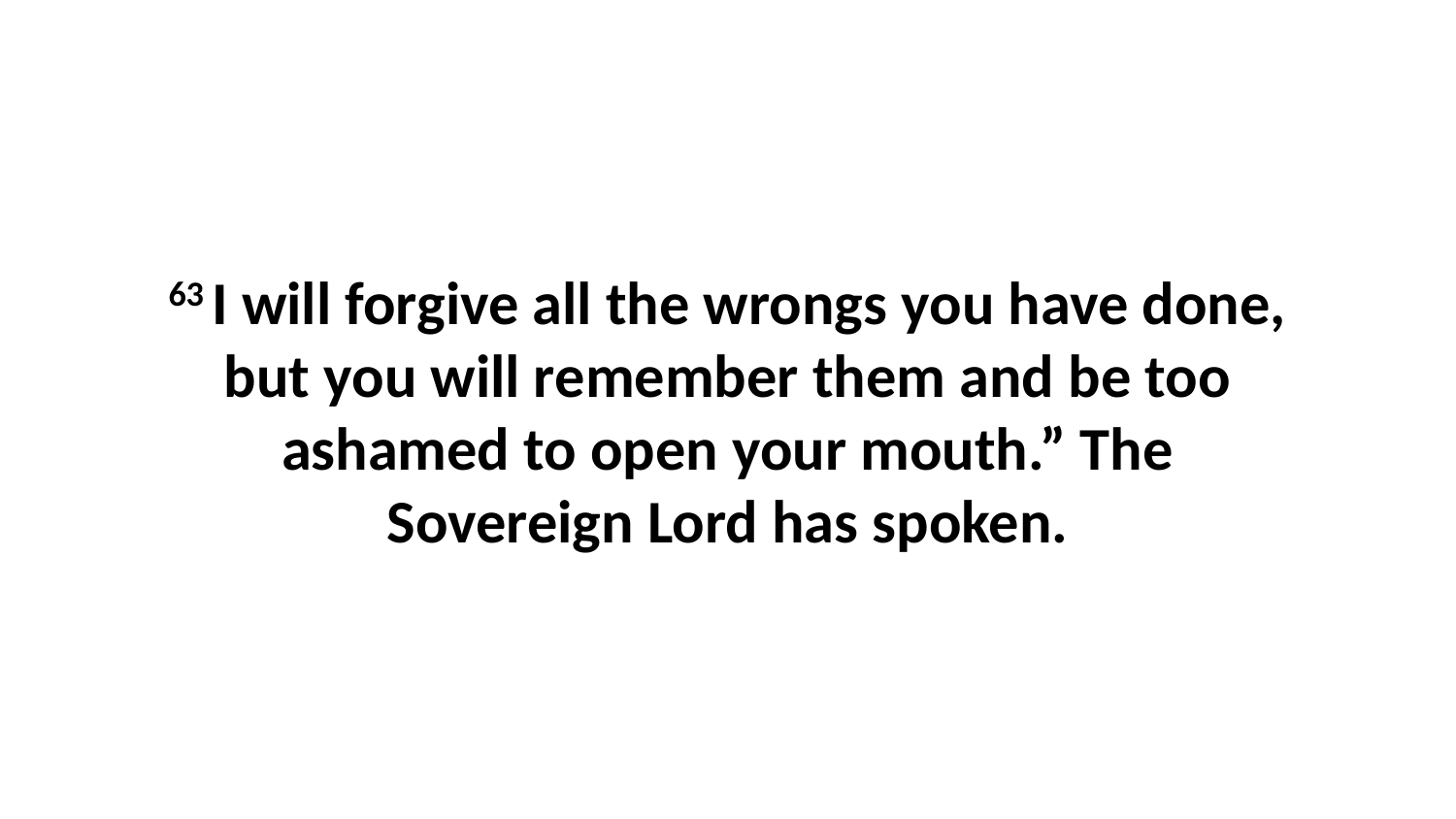

63 I will forgive all the wrongs you have done, but you will remember them and be too ashamed to open your mouth.” The Sovereign Lord has spoken.